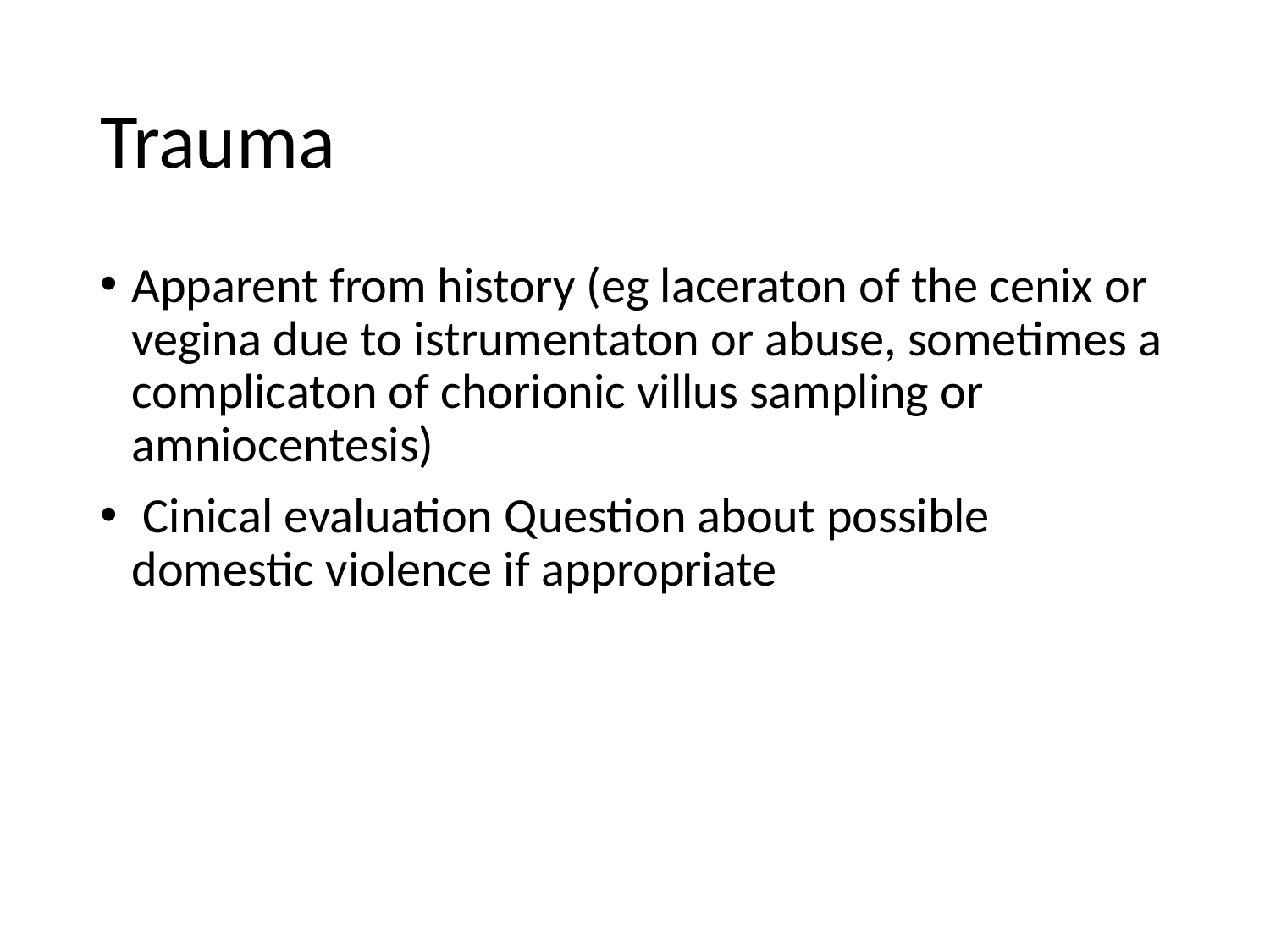

# Trauma
Apparent from history (eg laceraton of the cenix or vegina due to istrumentaton or abuse, sometimes a complicaton of chorionic villus sampling or amniocentesis)
 Cinical evaluation Question about possible domestic violence if appropriate